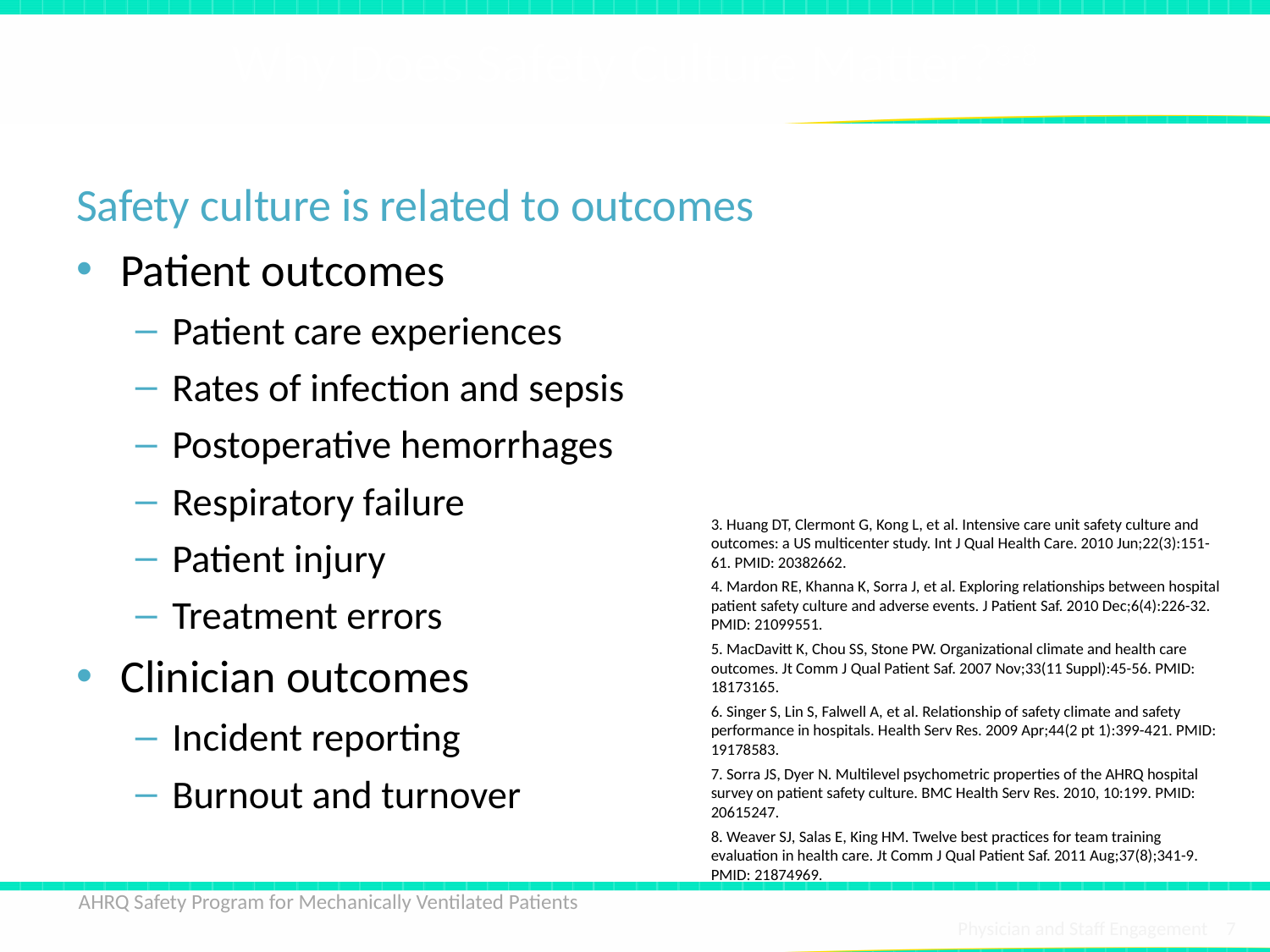

# Why Does Safety Culture Matter?3-8
Safety culture is related to outcomes
Patient outcomes
Patient care experiences
Rates of infection and sepsis
Postoperative hemorrhages
Respiratory failure
Patient injury
Treatment errors
Clinician outcomes
Incident reporting
Burnout and turnover

3. Huang DT, Clermont G, Kong L, et al. Intensive care unit safety culture and outcomes: a US multicenter study. Int J Qual Health Care. 2010 Jun;22(3):151-61. PMID: 20382662.
4. Mardon RE, Khanna K, Sorra J, et al. Exploring relationships between hospital patient safety culture and adverse events. J Patient Saf. 2010 Dec;6(4):226-32. PMID: 21099551.
5. MacDavitt K, Chou SS, Stone PW. Organizational climate and health care outcomes. Jt Comm J Qual Patient Saf. 2007 Nov;33(11 Suppl):45-56. PMID: 18173165.
6. Singer S, Lin S, Falwell A, et al. Relationship of safety climate and safety performance in hospitals. Health Serv Res. 2009 Apr;44(2 pt 1):399-421. PMID: 19178583.
7. Sorra JS, Dyer N. Multilevel psychometric properties of the AHRQ hospital survey on patient safety culture. BMC Health Serv Res. 2010, 10:199. PMID: 20615247.
8. Weaver SJ, Salas E, King HM. Twelve best practices for team training evaluation in health care. Jt Comm J Qual Patient Saf. 2011 Aug;37(8);341-9. PMID: 21874969.